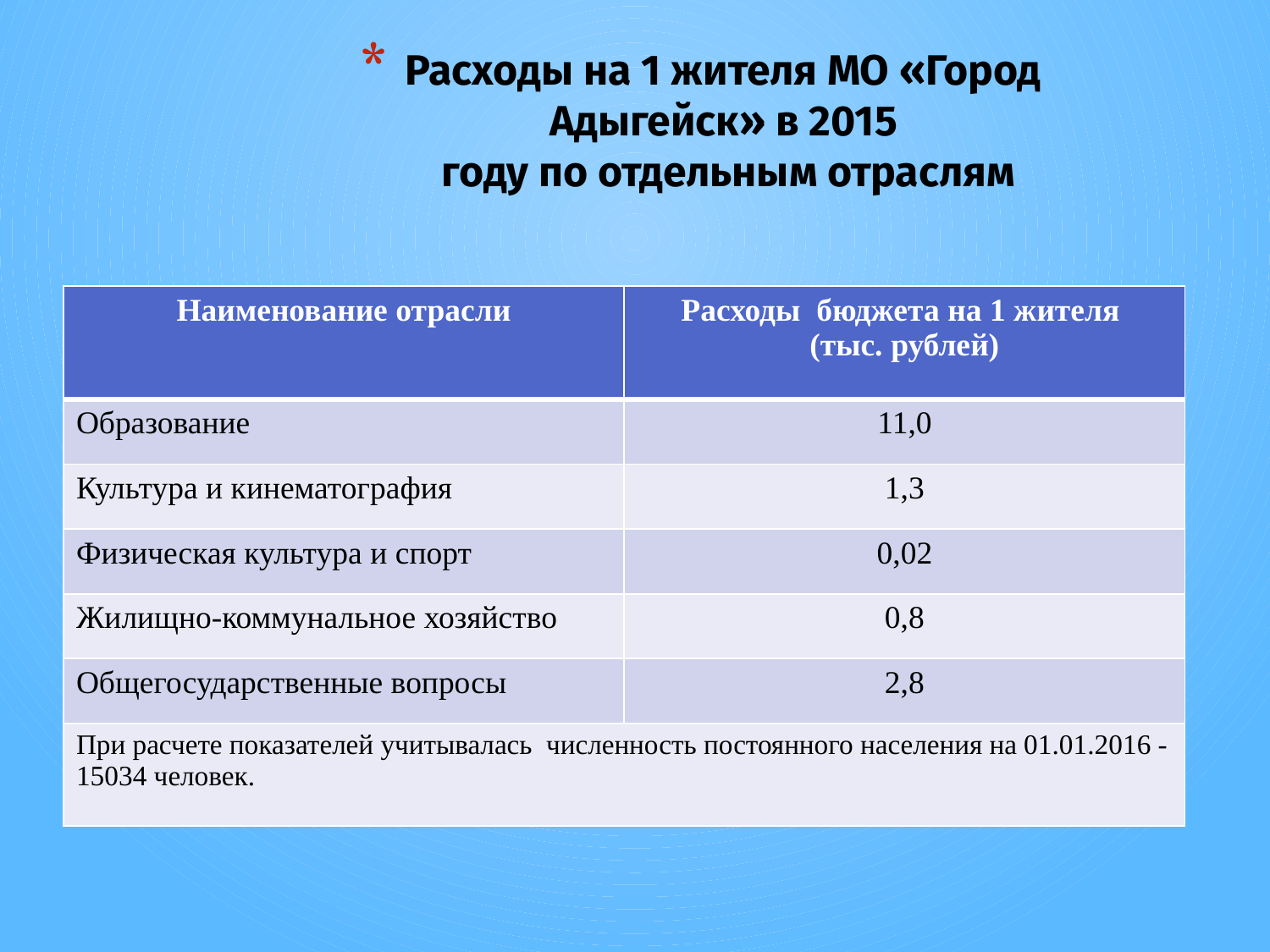

# Расходы на 1 жителя МО «Город Адыгейск» в 2015 году по отдельным отраслям
| Наименование отрасли | Расходы бюджета на 1 жителя (тыс. рублей) |
| --- | --- |
| Образование | 11,0 |
| Культура и кинематография | 1,3 |
| Физическая культура и спорт | 0,02 |
| Жилищно-коммунальное хозяйство | 0,8 |
| Общегосударственные вопросы | 2,8 |
| При расчете показателей учитывалась численность постоянного населения на 01.01.2016 -15034 человек. |  |